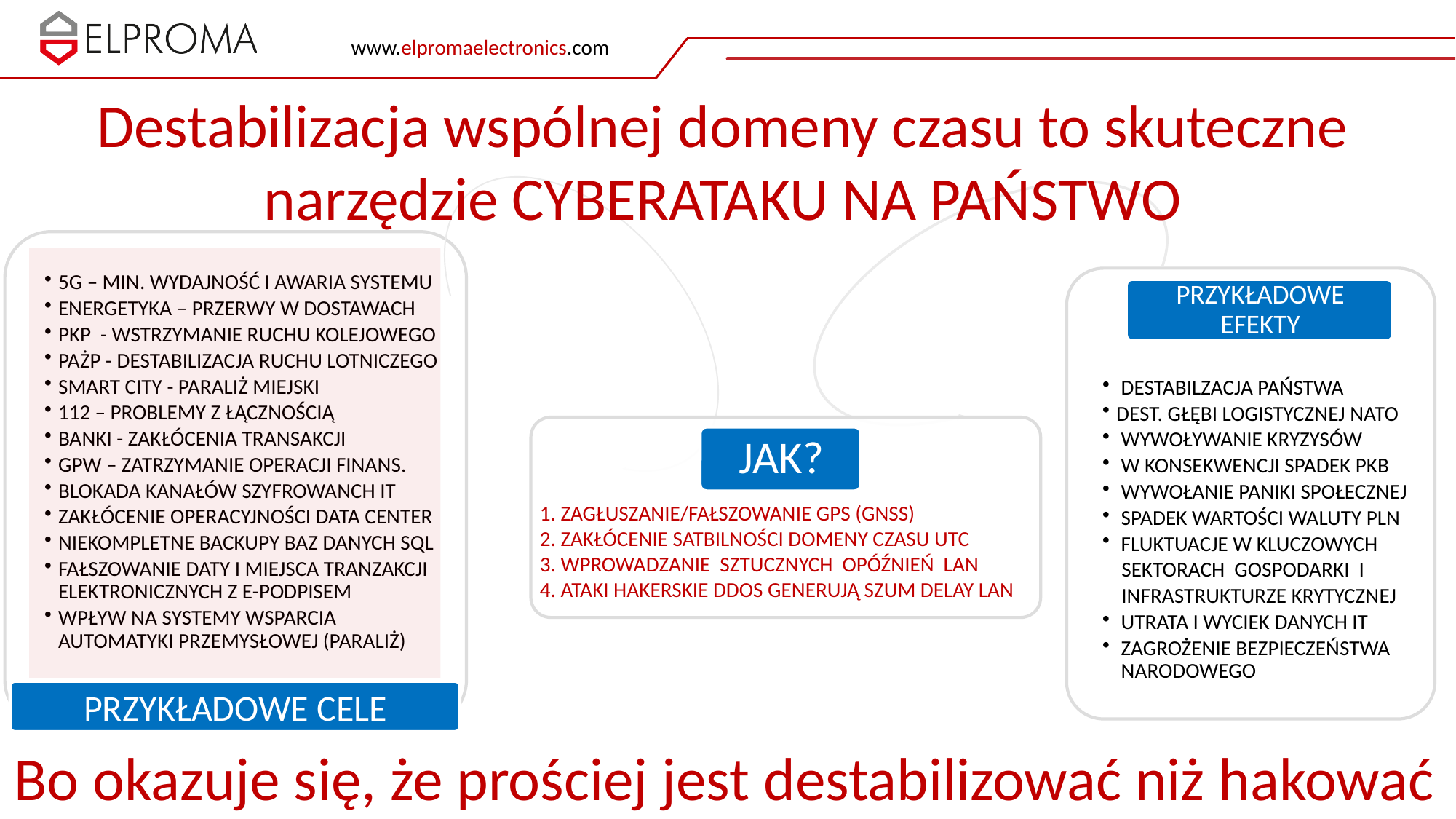

Destabilizacja wspólnej domeny czasu to skuteczne narzędzie CYBERATAKU NA PAŃSTWO
5G – MIN. WYDAJNOŚĆ I AWARIA SYSTEMU
ENERGETYKA – PRZERWY W DOSTAWACH
PKP  - WSTRZYMANIE RUCHU KOLEJOWEGO
PAŻP - DESTABILIZACJA RUCHU LOTNICZEGO
SMART CITY - PARALIŻ MIEJSKI
112 – PROBLEMY Z ŁĄCZNOŚCIĄ
BANKI - ZAKŁÓCENIA TRANSAKCJI
GPW – ZATRZYMANIE OPERACJI FINANS.
BLOKADA KANAŁÓW SZYFROWANCH IT
ZAKŁÓCENIE OPERACYJNOŚCI DATA CENTER
NIEKOMPLETNE BACKUPY BAZ DANYCH SQL
FAŁSZOWANIE DATY I MIEJSCA TRANZAKCJI ELEKTRONICZNYCH Z E-PODPISEM
WPŁYW NA SYSTEMY WSPARCIA AUTOMATYKI PRZEMYSŁOWEJ (PARALIŻ)

PRZYKŁADOWE CELE
 DESTABILZACJA PAŃSTWA
DEST. GŁĘBI LOGISTYCZNEJ NATO
 WYWOŁYWANIE KRYZYSÓW
 W KONSEKWENCJI SPADEK PKB
 WYWOŁANIE PANIKI SPOŁECZNEJ
 SPADEK WARTOŚCI WALUTY PLN
 FLUKTUACJE W KLUCZOWYCH
    SEKTORACH  GOSPODARKI  I
    INFRASTRUKTURZE KRYTYCZNEJ
 UTRATA I WYCIEK DANYCH IT
 ZAGROŻENIE BEZPIECZEŃSTWA
 NARODOWEGO
PRZYKŁADOWE EFEKTY
JAK?

1. ZAGŁUSZANIE/FAŁSZOWANIE GPS (GNSS)
2. ZAKŁÓCENIE SATBILNOŚCI DOMENY CZASU UTC
3. WPROWADZANIE  SZTUCZNYCH  OPÓŹNIEŃ  LAN
4. ATAKI HAKERSKIE DDOS GENERUJĄ SZUM DELAY LAN
Bo okazuje się, że prościej jest destabilizować niż hakować